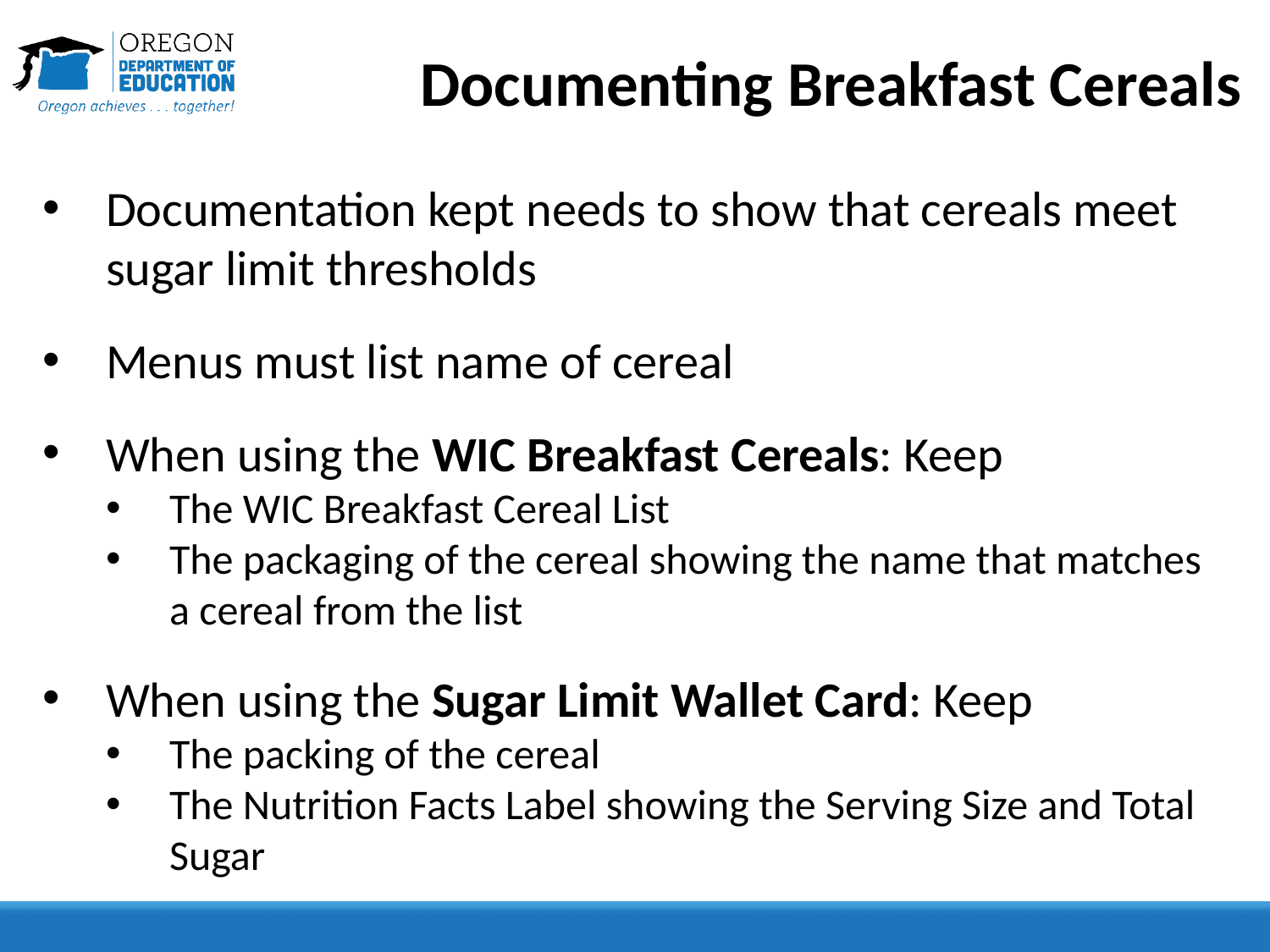

# Documenting Breakfast Cereals
Documentation kept needs to show that cereals meet sugar limit thresholds

Menus must list name of cereal

When using the WIC Breakfast Cereals: Keep
The WIC Breakfast Cereal List
The packaging of the cereal showing the name that matches a cereal from the list

When using the Sugar Limit Wallet Card: Keep
The packing of the cereal
The Nutrition Facts Label showing the Serving Size and Total Sugar